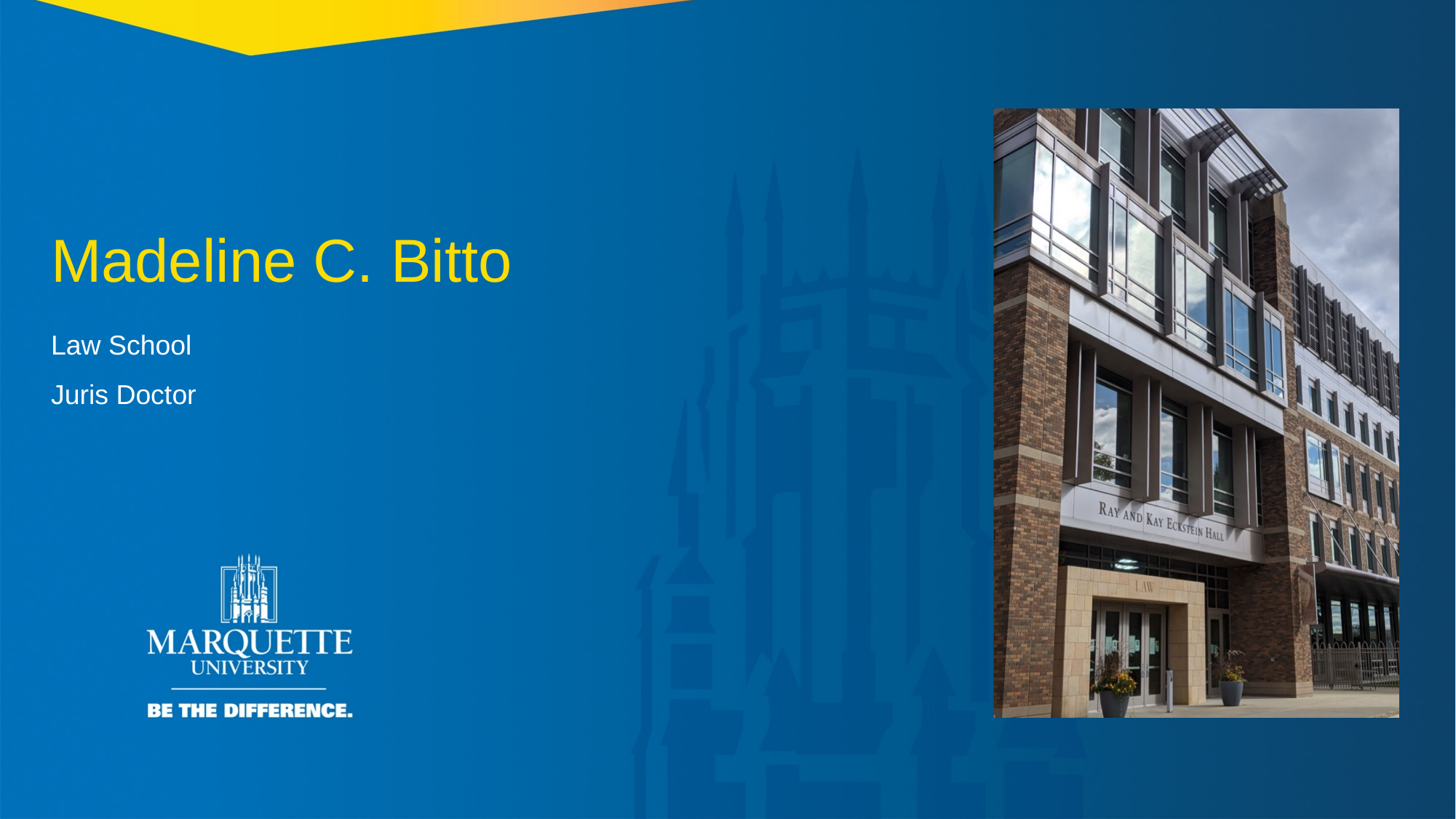

Madeline C. Bitto
Law School
Juris Doctor